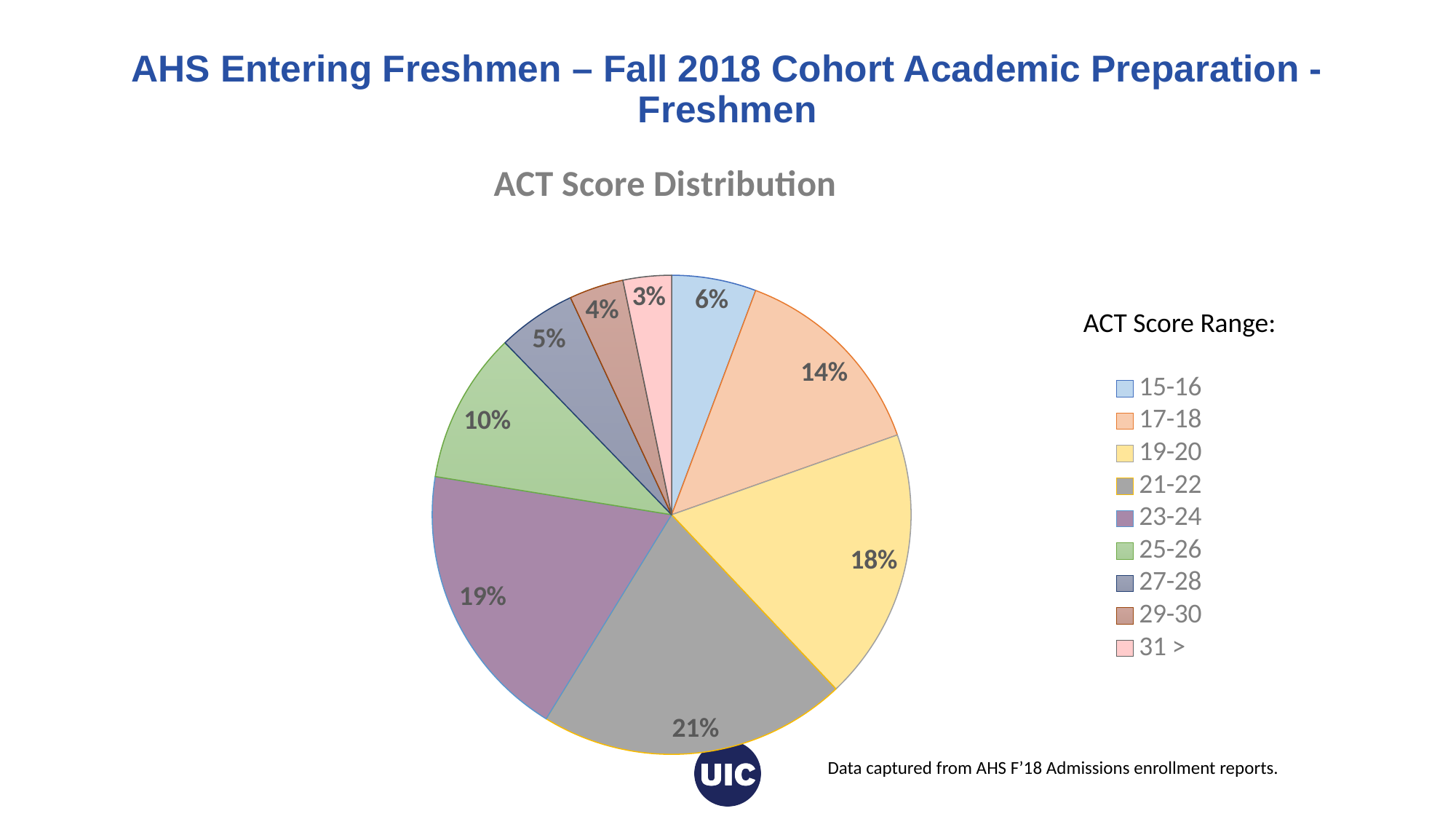

# AHS Entering Freshmen – Fall 2018 Cohort Academic Preparation - Freshmen

### Chart: ACT Score Distribution

| Category | Average High School GPA |
|---|---|
| 15-16 | 14.0 |
| 17-18 | 34.0 |
| 19-20 | 45.0 |
| 21-22 | 51.0 |
| 23-24 | 46.0 |
| 25-26 | 25.0 |
| 27-28 | 13.0 |
| 29-30 | 9.0 |
| 31 > | 8.0 |
ACT Score Range:

Data captured from AHS F’18 Admissions enrollment reports.